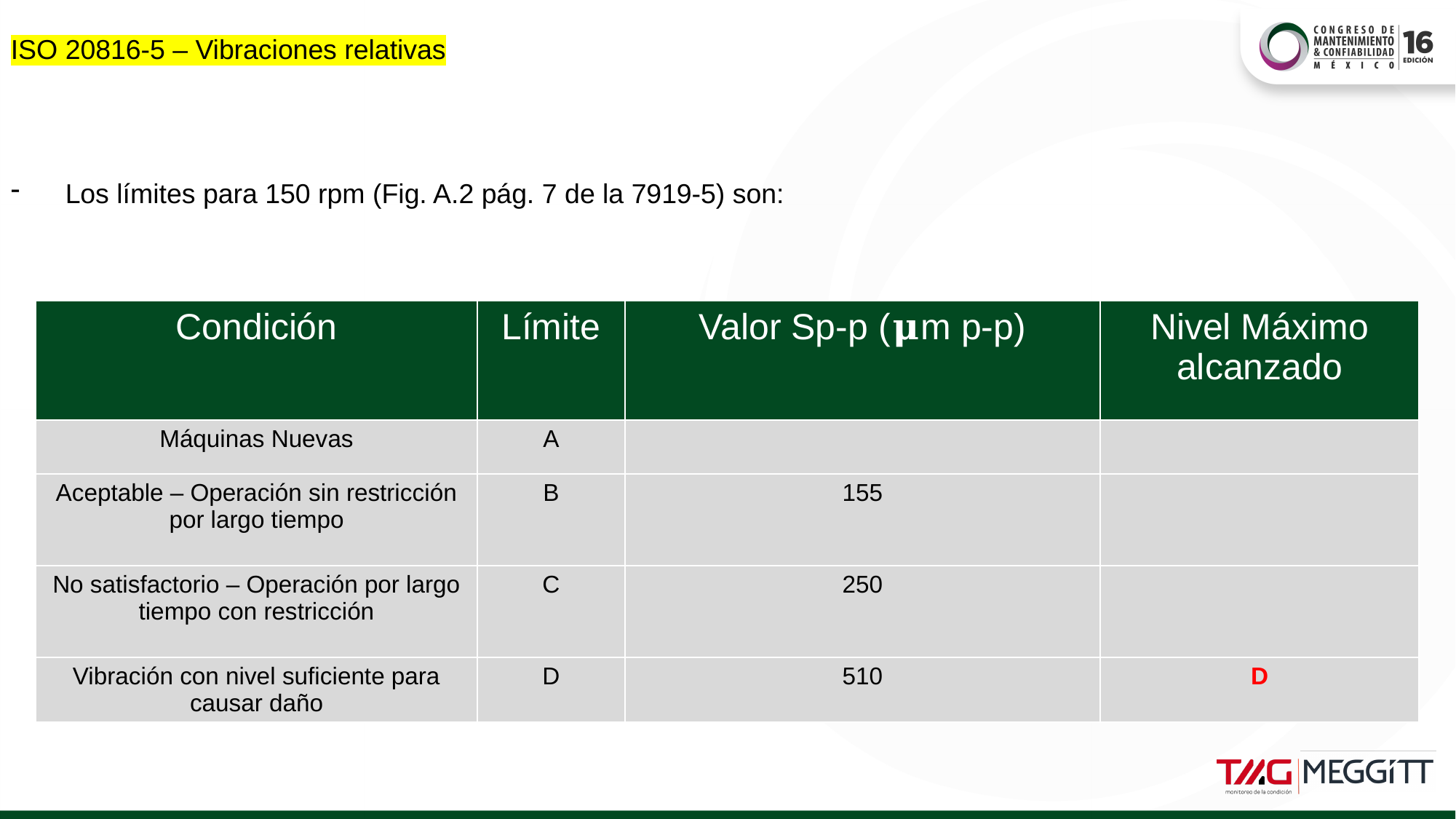

ISO 20816-5 – Vibraciones relativas
Los límites para 150 rpm (Fig. A.2 pág. 7 de la 7919-5) son:

| Condición | Límite | Valor Sp-p (𝛍m p-p) | Nivel Máximo alcanzado |
| --- | --- | --- | --- |
| Máquinas Nuevas | A |  |  |
| Aceptable – Operación sin restricción por largo tiempo | B | 155 |  |
| No satisfactorio – Operación por largo tiempo con restricción | C | 250 |  |
| Vibración con nivel suficiente para causar daño | D | 510 | D |